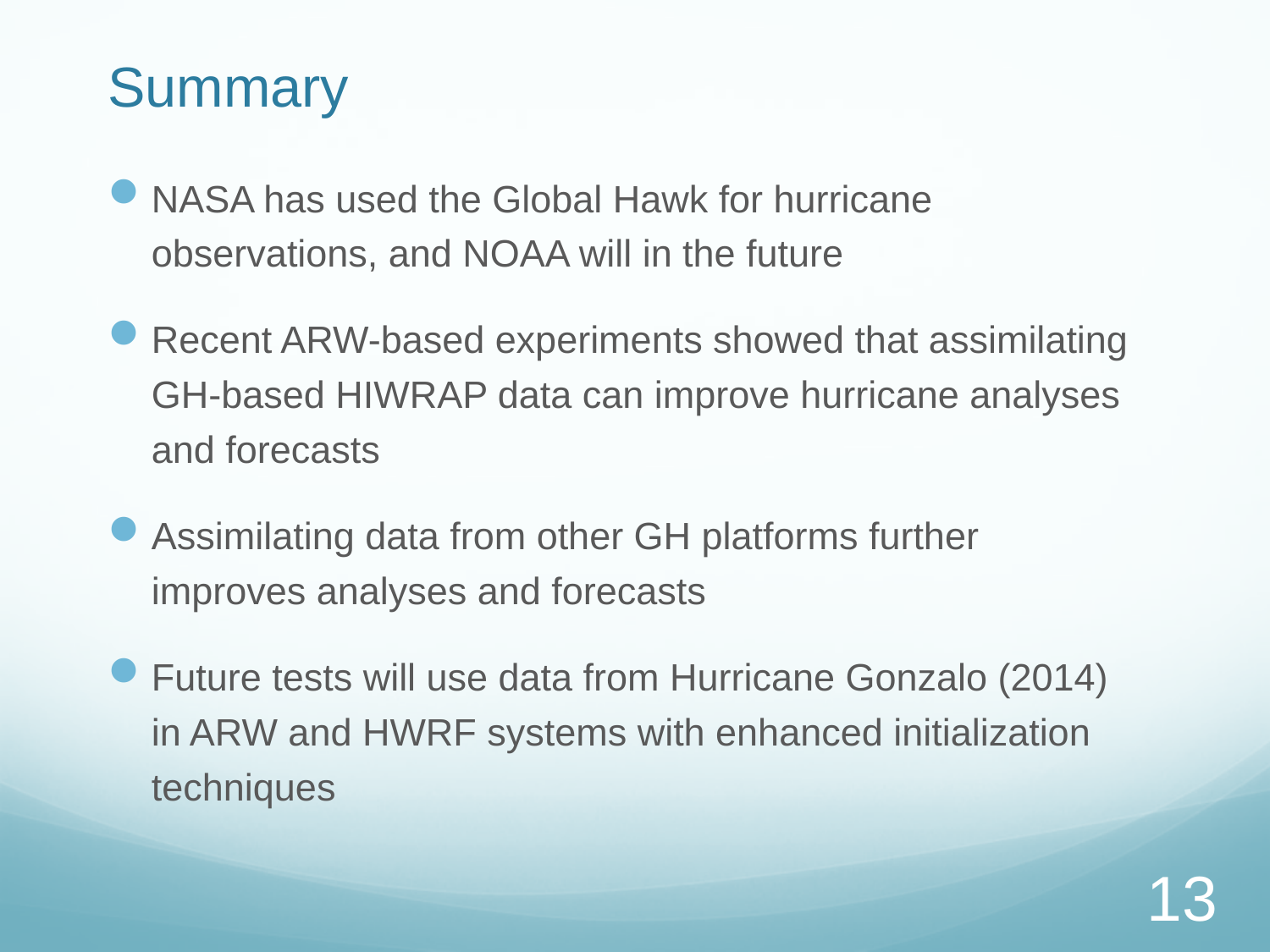

Summary
NASA has used the Global Hawk for hurricane observations, and NOAA will in the future
Recent ARW-based experiments showed that assimilating GH-based HIWRAP data can improve hurricane analyses and forecasts
Assimilating data from other GH platforms further improves analyses and forecasts
Future tests will use data from Hurricane Gonzalo (2014) in ARW and HWRF systems with enhanced initialization techniques

13